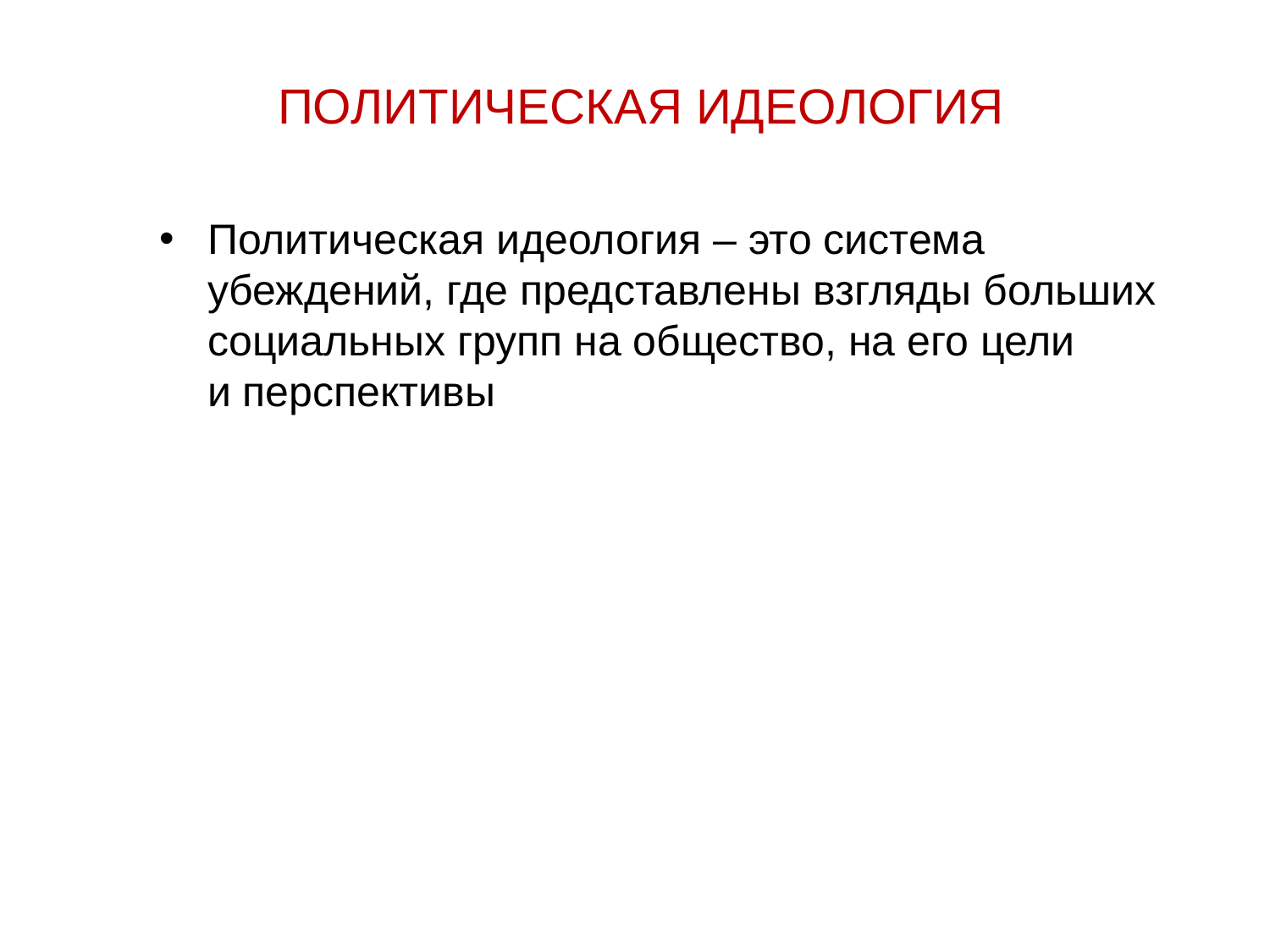

ПОЛИТИЧЕСКАЯ ИДЕОЛОГИЯ
Политическая идеология – это система убеждений, где представлены взгляды больших социальных групп на общество, на его цели
и перспективы
8